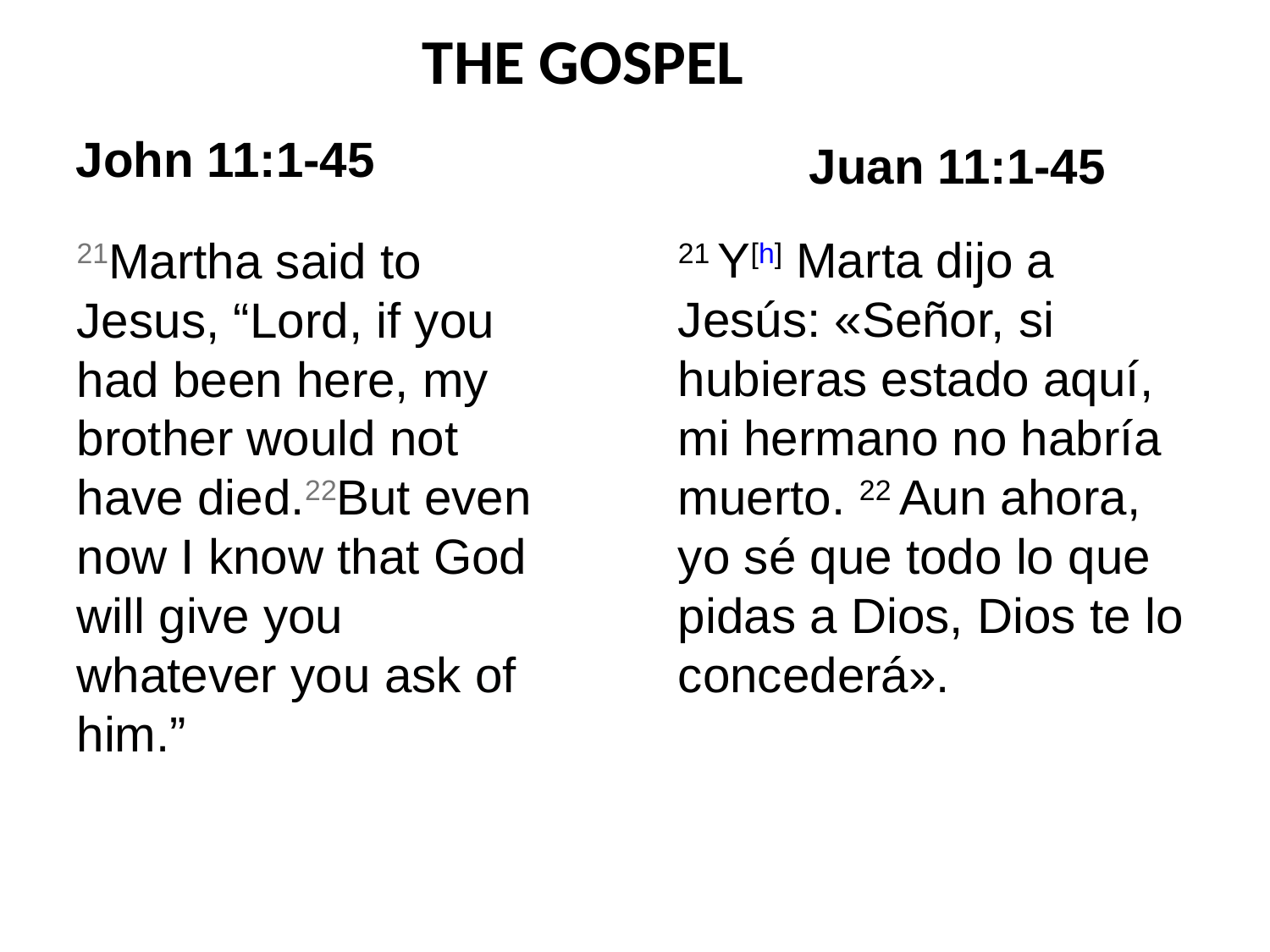

THE GOSPEL
John 11:1-45
Juan 11:1-45
21Martha said to Jesus, “Lord, if you had been here, my brother would not have died.22But even now I know that God will give you whatever you ask of him.”
21 Y[h] Marta dijo a Jesús: «Señor, si hubieras estado aquí, mi hermano no habría muerto. 22 Aun ahora, yo sé que todo lo que pidas a Dios, Dios te lo concederá».